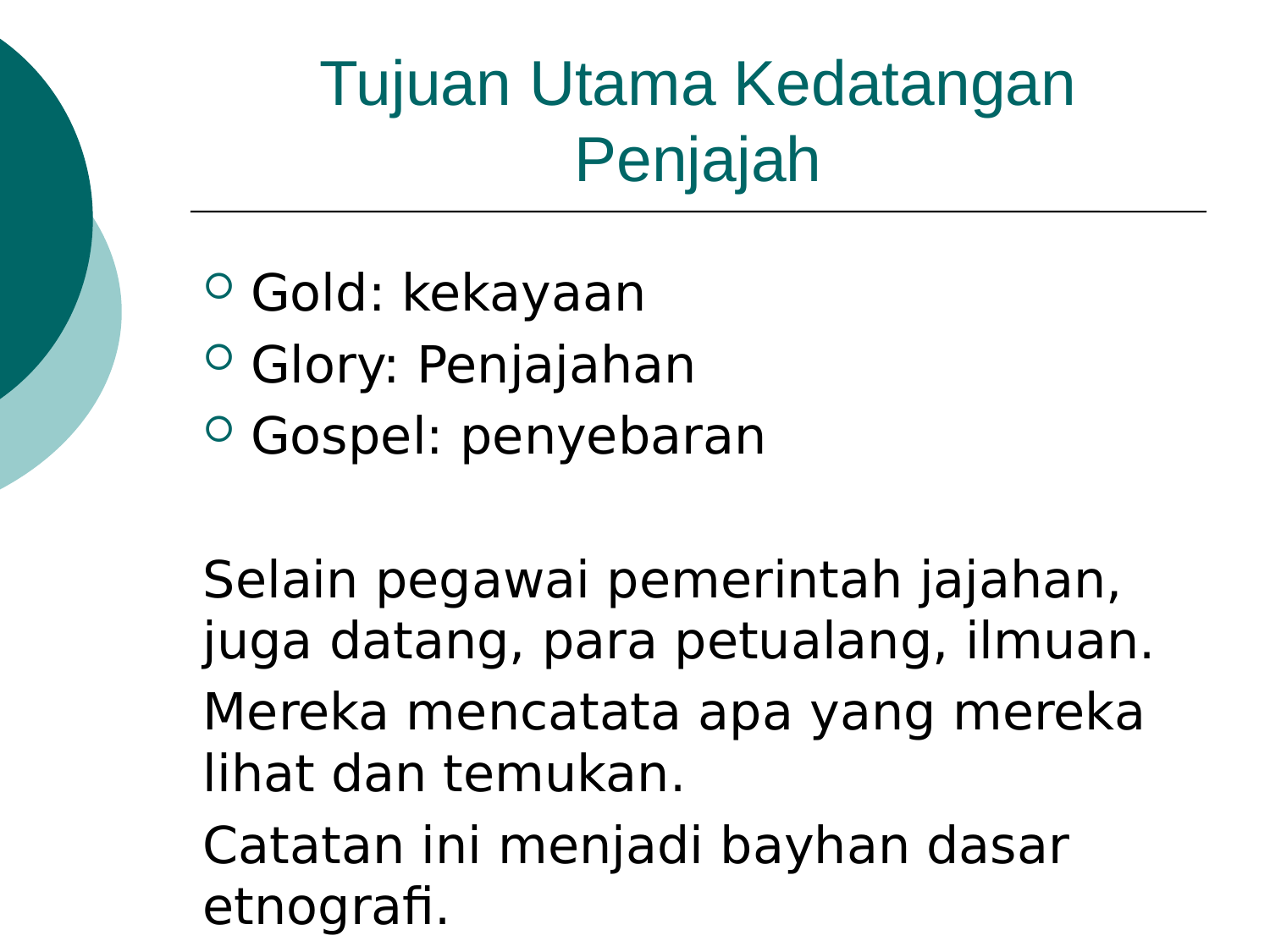

# Tujuan Utama Kedatangan Penjajah
Gold: kekayaan
Glory: Penjajahan
Gospel: penyebaran

Selain pegawai pemerintah jajahan, juga datang, para petualang, ilmuan.
Mereka mencatata apa yang mereka lihat dan temukan.
Catatan ini menjadi bayhan dasar etnografi.